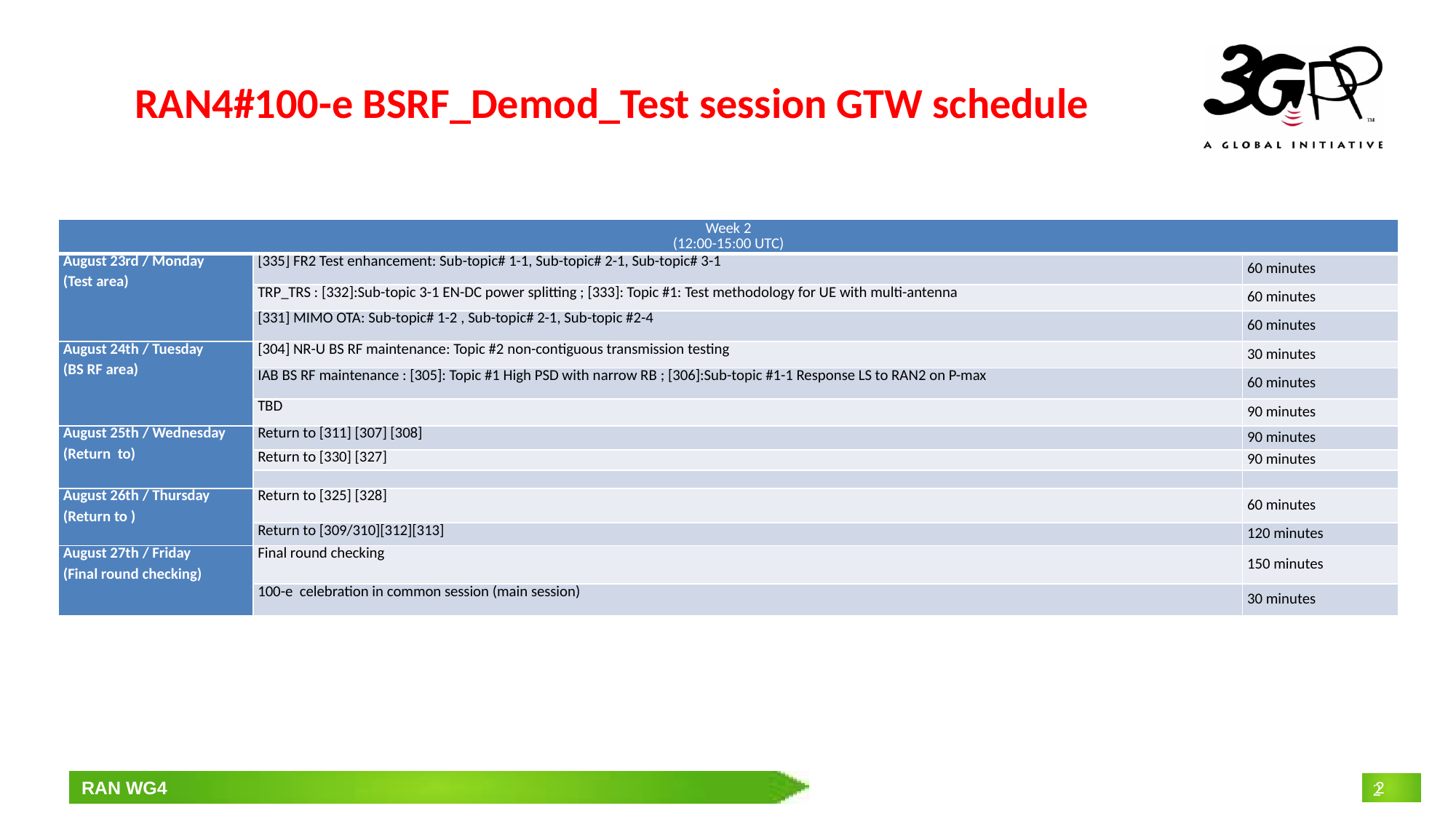

# RAN4#100-e BSRF_Demod_Test session GTW schedule
| Week 2 (12:00-15:00 UTC) |  |  |
| --- | --- | --- |
| August 23rd / Monday (Test area) | [335] FR2 Test enhancement: Sub-topic# 1-1, Sub-topic# 2-1, Sub-topic# 3-1 | 60 minutes |
|  | TRP\_TRS : [332]:Sub-topic 3-1 EN-DC power splitting ; [333]: Topic #1: Test methodology for UE with multi-antenna | 60 minutes |
|  | [331] MIMO OTA: Sub-topic# 1-2 , Sub-topic# 2-1, Sub-topic #2-4 | 60 minutes |
| August 24th / Tuesday (BS RF area) | [304] NR-U BS RF maintenance: Topic #2 non-contiguous transmission testing | 30 minutes |
|  | IAB BS RF maintenance : [305]: Topic #1 High PSD with narrow RB ; [306]:Sub-topic #1-1 Response LS to RAN2 on P-max | 60 minutes |
|  | TBD | 90 minutes |
| August 25th / Wednesday (Return to) | Return to [311] [307] [308] | 90 minutes |
|  | Return to [330] [327] | 90 minutes |
|  |  |  |
| August 26th / Thursday (Return to ) | Return to [325] [328] | 60 minutes |
|  | Return to [309/310][312][313] | 120 minutes |
| August 27th / Friday (Final round checking) | Final round checking | 150 minutes |
|  | 100-e celebration in common session (main session) | 30 minutes |
2